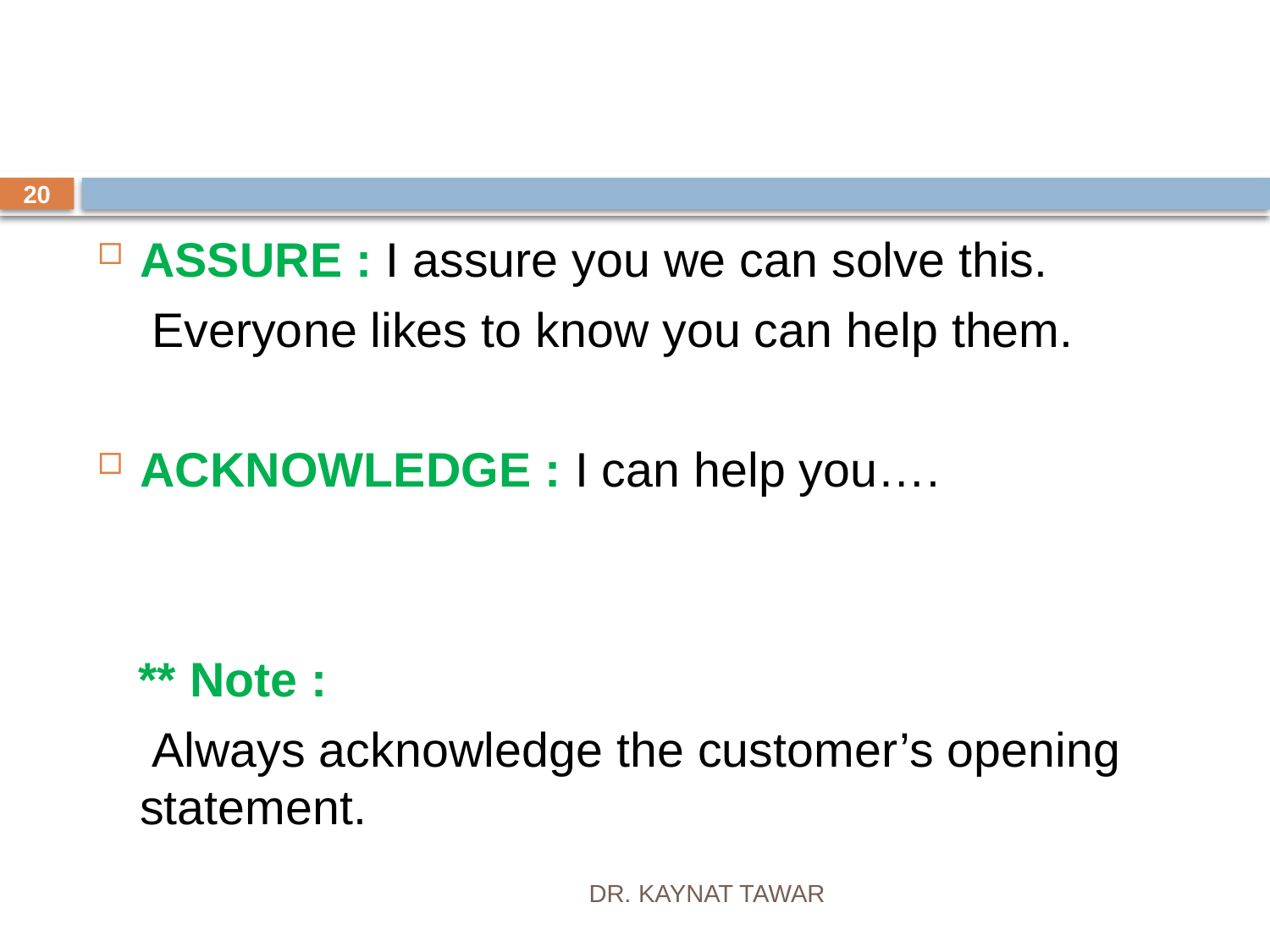

#
20
ASSURE : I assure you we can solve this.
    Everyone likes to know you can help them.

ACKNOWLEDGE : I can help you….

   ** Note :
    Always acknowledge the customer’s opening statement.
DR. KAYNAT TAWAR